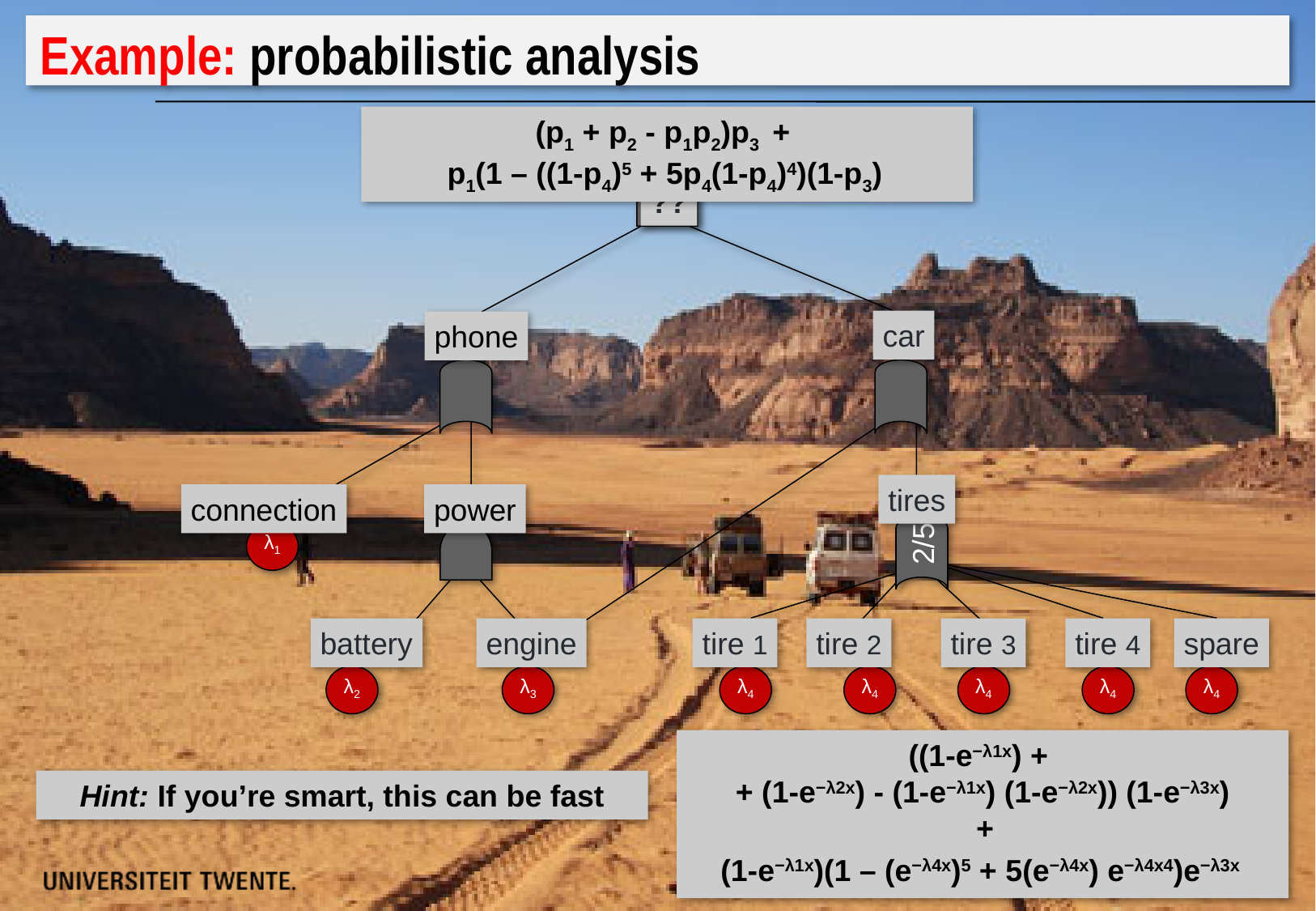

# Example: probabilistic analysis
(p1 + p2 - p1p2)p3  +
p1(1 – ((1-p4)5 + 5p4(1-p4)4)(1-p3)
road trip

??

car
phone

tires
connection
power
λ1

2/5

battery
engine
tire 1
tire 2
tire 3
tire 4
spare
λ3
λ2
λ4
λ4
λ4
λ4
λ4
((1-e−λ1x) +
+ (1-e−λ2x) - (1-e−λ1x) (1-e−λ2x)) (1-e−λ3x)
  +
(1-e−λ1x)(1 – (e−λ4x)5 + 5(e−λ4x) e−λ4x4)e−λ3x
Hint: If you’re smart, this can be fast